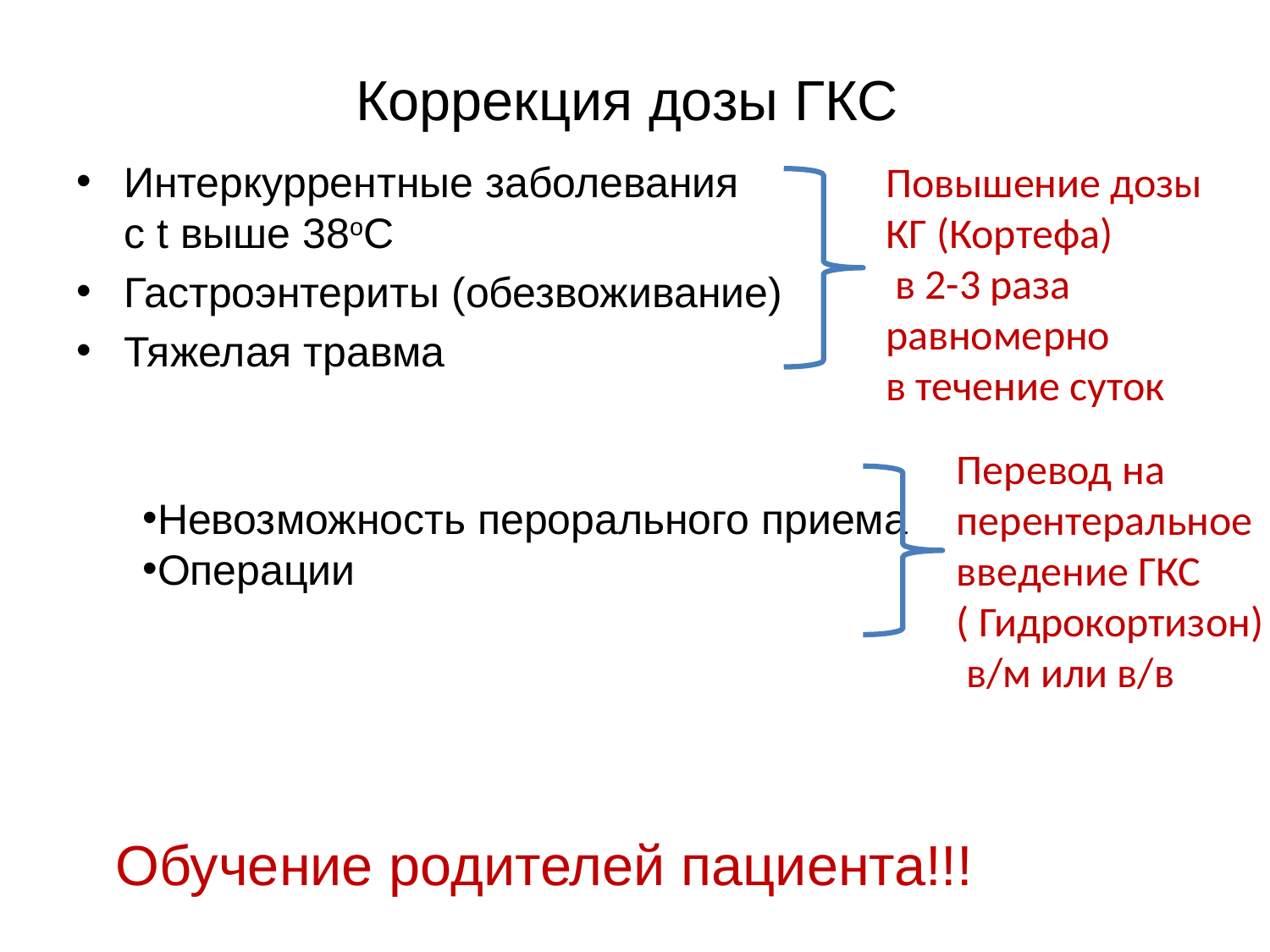

# Коррекция дозы ГКС
Интеркуррентные заболевания                                      с t выше 38оС
Гастроэнтериты (обезвоживание)
Тяжелая травма
Повышение дозы
КГ (Кортефа)
 в 2-3 раза равномерно
в течение суток

Перевод на
перентеральное
введение ГКС
( Гидрокортизон)
 в/м или в/в

Невозможность перорального приема
Операции
Обучение родителей пациента!!!